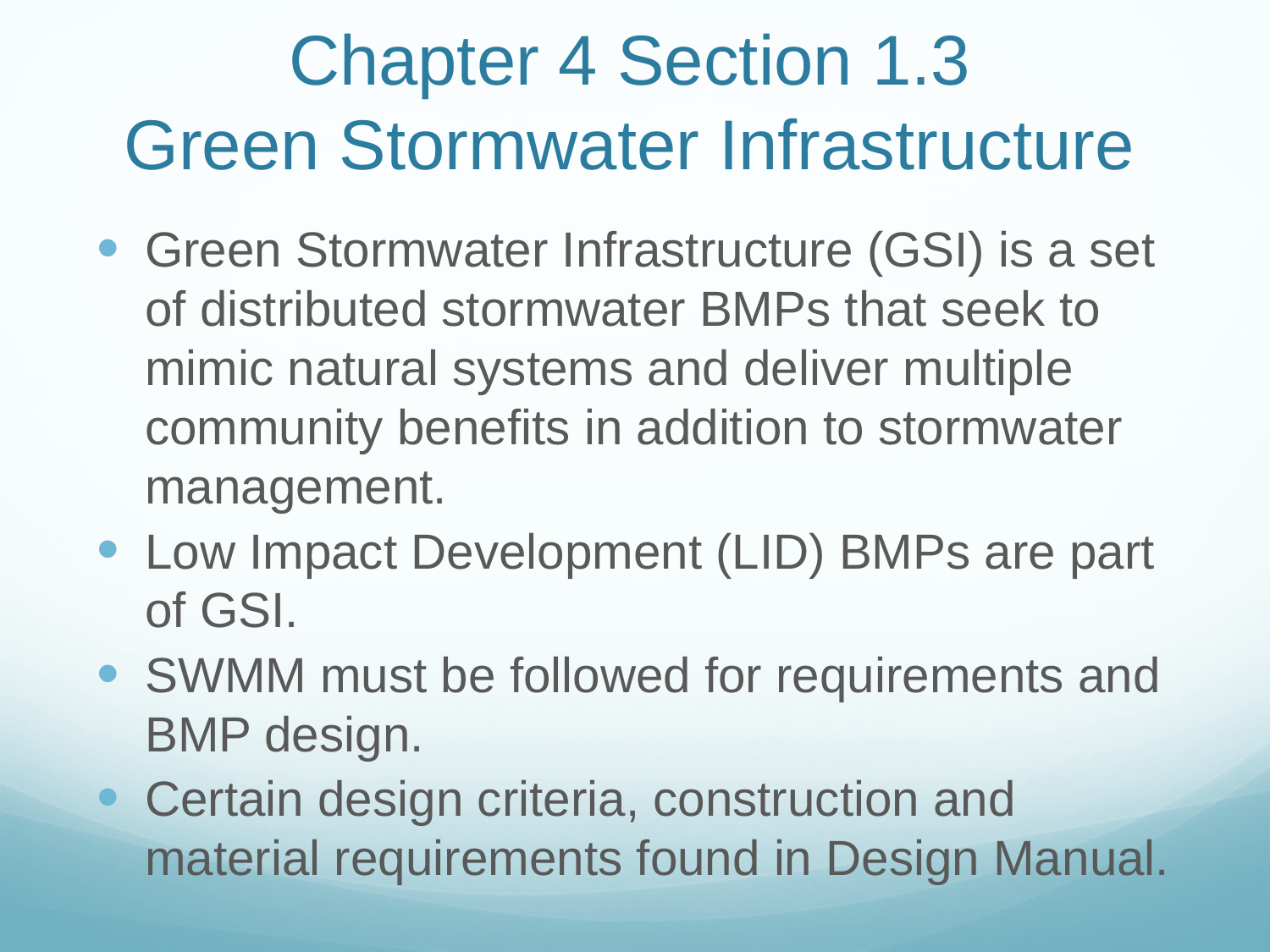

# Chapter 4 Section 1.3 Green Stormwater Infrastructure
Green Stormwater Infrastructure (GSI) is a set of distributed stormwater BMPs that seek to mimic natural systems and deliver multiple community benefits in addition to stormwater management.
Low Impact Development (LID) BMPs are part of GSI.
SWMM must be followed for requirements and BMP design.
Certain design criteria, construction and material requirements found in Design Manual.